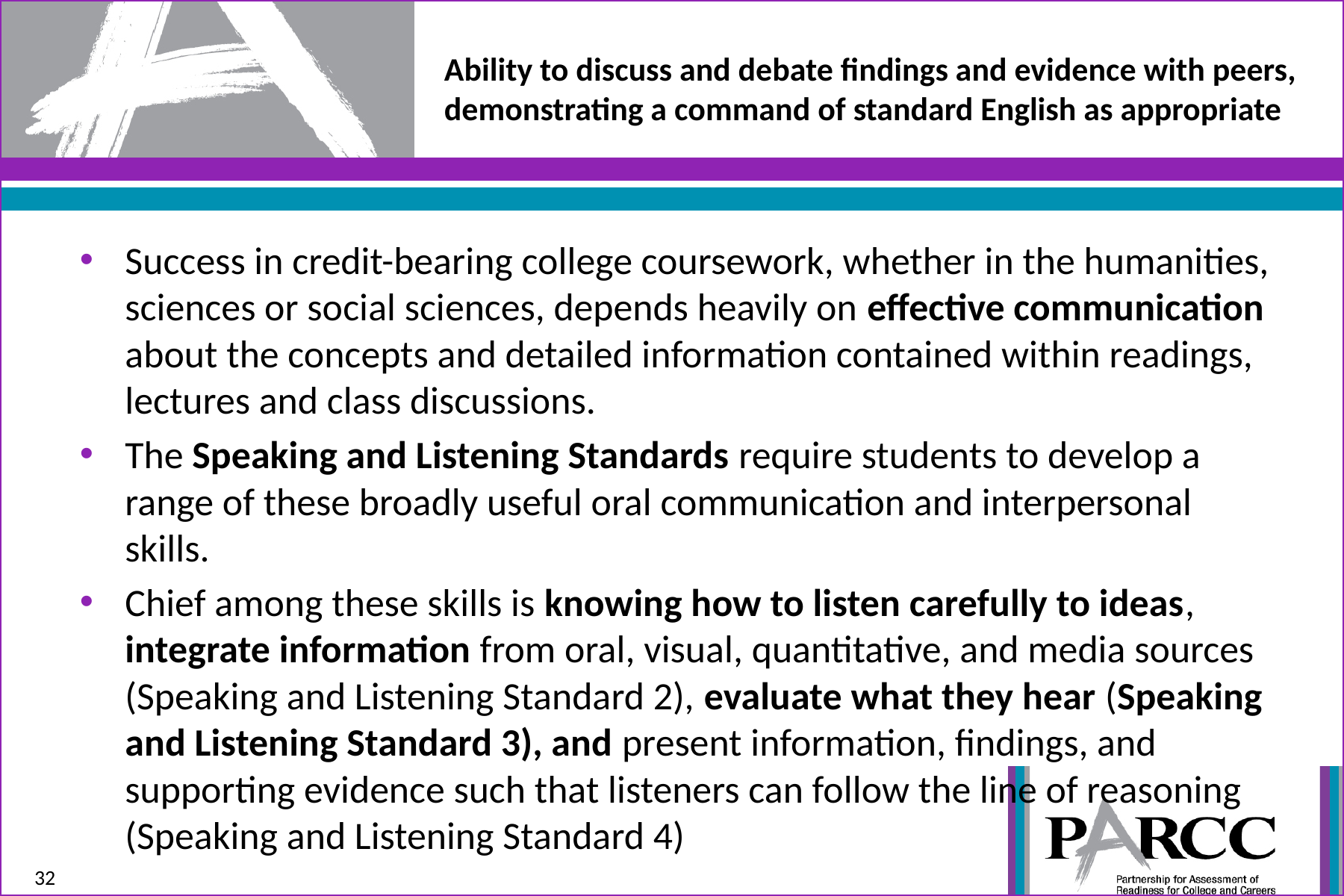

# Ability to discuss and debate findings and evidence with peers, demonstrating a command of standard English as appropriate
Success in credit-bearing college coursework, whether in the humanities, sciences or social sciences, depends heavily on effective communication about the concepts and detailed information contained within readings, lectures and class discussions.
The Speaking and Listening Standards require students to develop a range of these broadly useful oral communication and interpersonal skills.
Chief among these skills is knowing how to listen carefully to ideas, integrate information from oral, visual, quantitative, and media sources (Speaking and Listening Standard 2), evaluate what they hear (Speaking and Listening Standard 3), and present information, findings, and supporting evidence such that listeners can follow the line of reasoning (Speaking and Listening Standard 4)
32